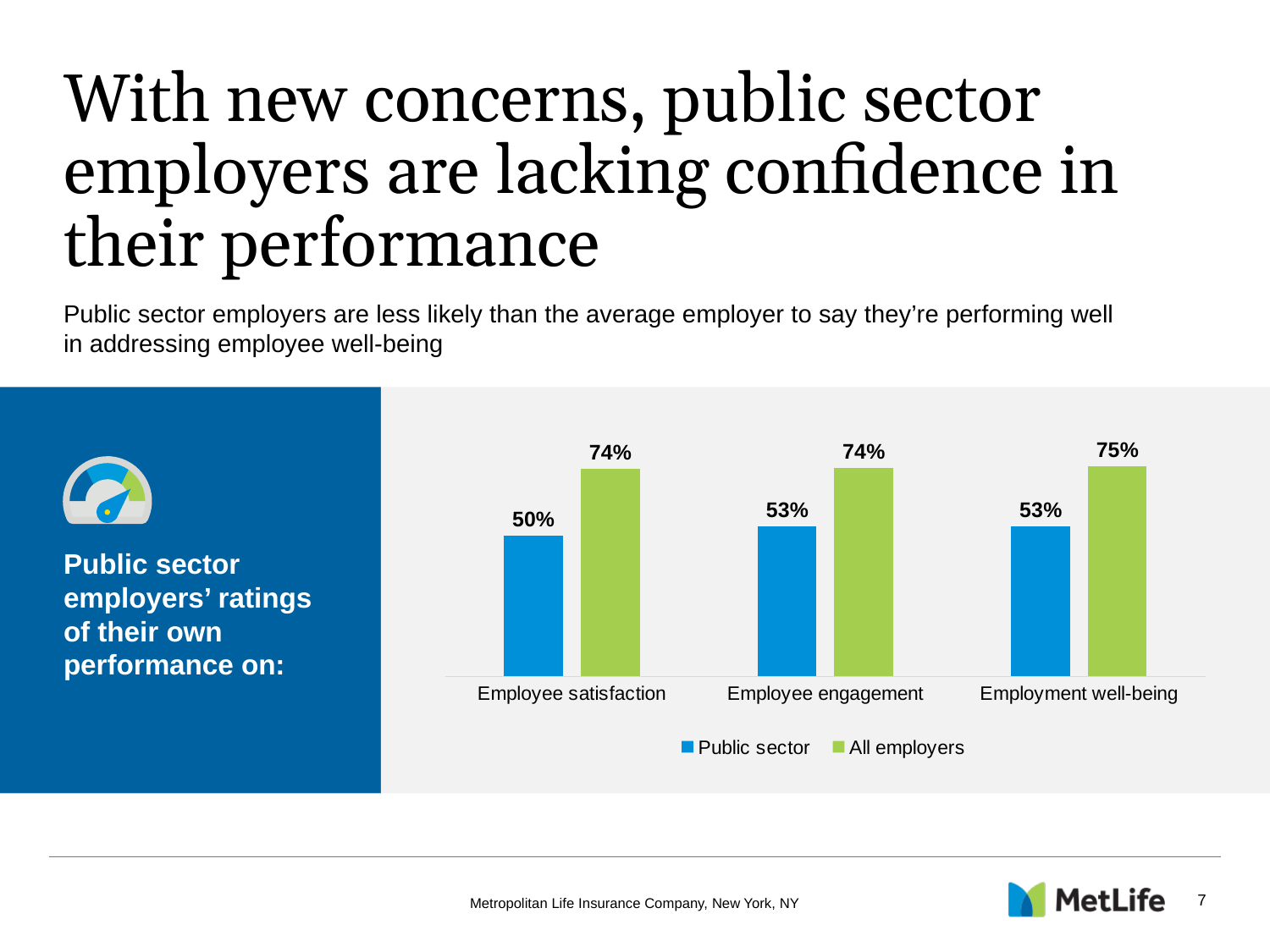

# With new concerns, public sector employers are lacking confidence in their performance
Public sector employers are less likely than the average employer to say they’re performing well
in addressing employee well-being

### Chart

| Category | Public sector | All employers |
|---|---|---|
| Employee satisfaction | 0.5008462092827 | 0.7374759685023 |
| Employee engagement | 0.5340806284497 | 0.741751250121 |
| Employment well-being | 0.5336148878681 | 0.7459479070146 |

Public sector employers’ ratings of their own performance on: